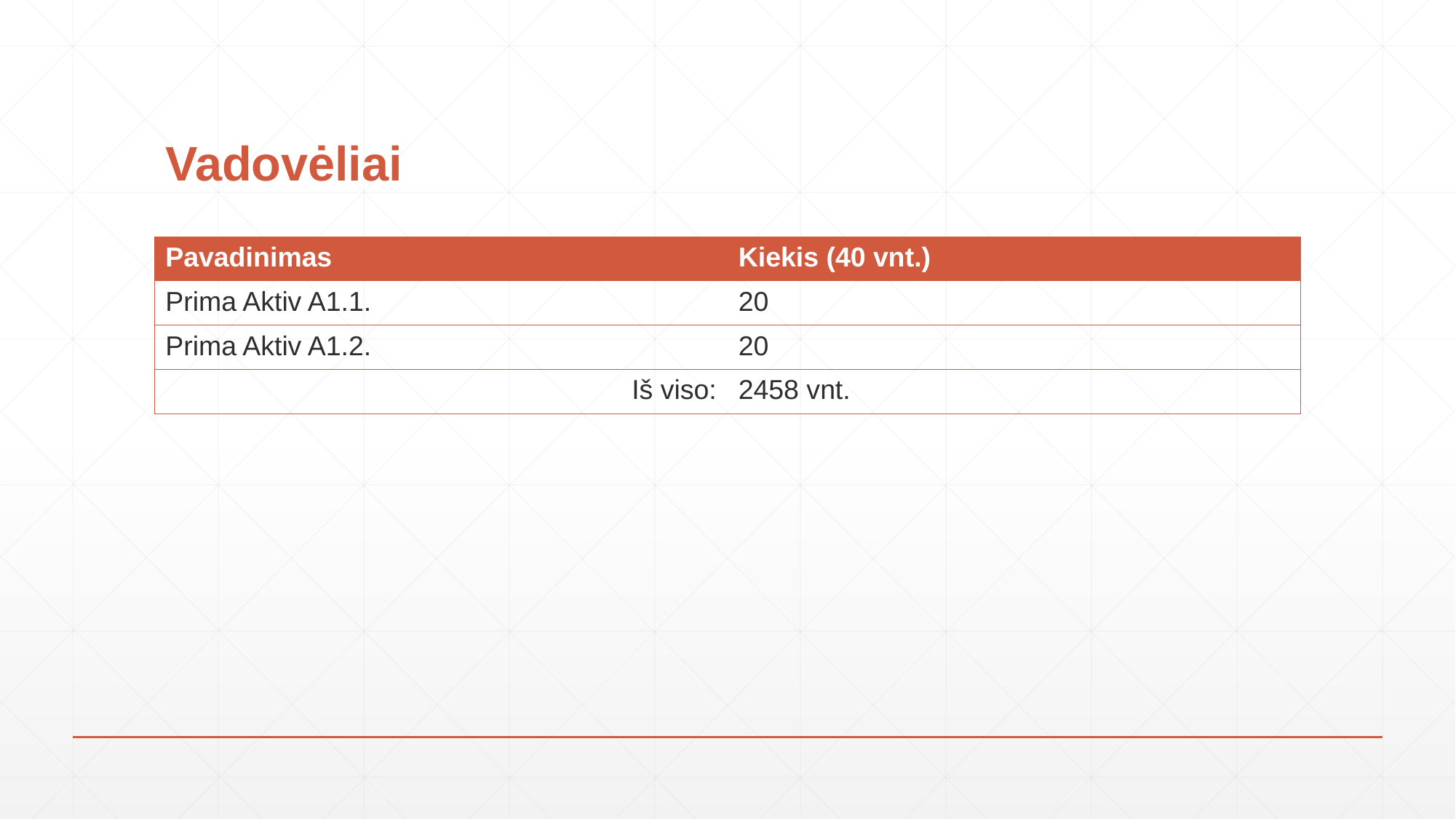

# Vadovėliai
| Pavadinimas | Kiekis (40 vnt.) |
| --- | --- |
| Prima Aktiv A1.1. | 20 |
| Prima Aktiv A1.2. | 20 |
| Iš viso: | 2458 vnt. |